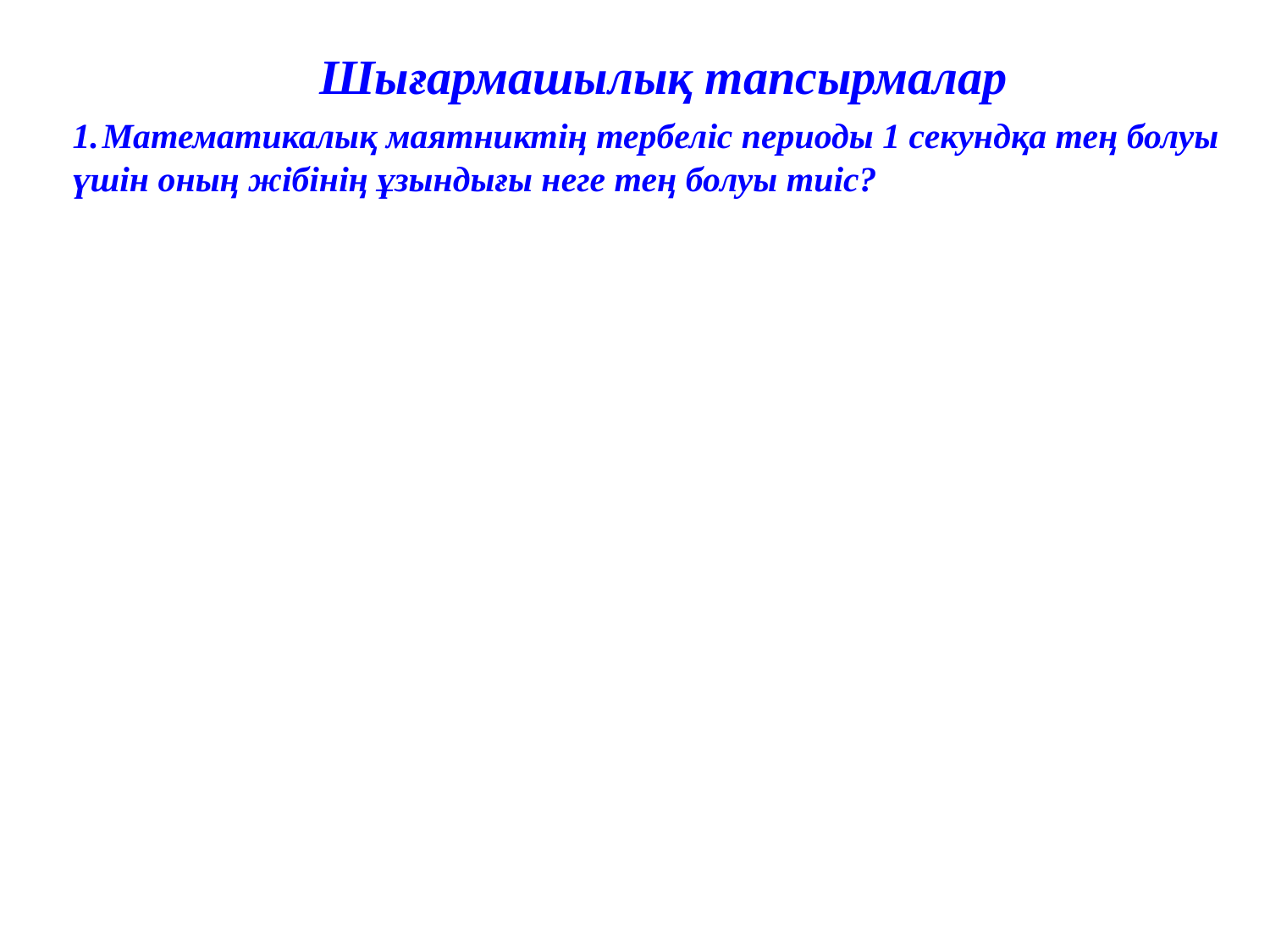

Шығармашылық тапсырмалар
Математикалық маятниктің тербеліс периоды 1 секундқа тең болуы
үшін оның жібінің ұзындығы неге тең болуы тиіс?